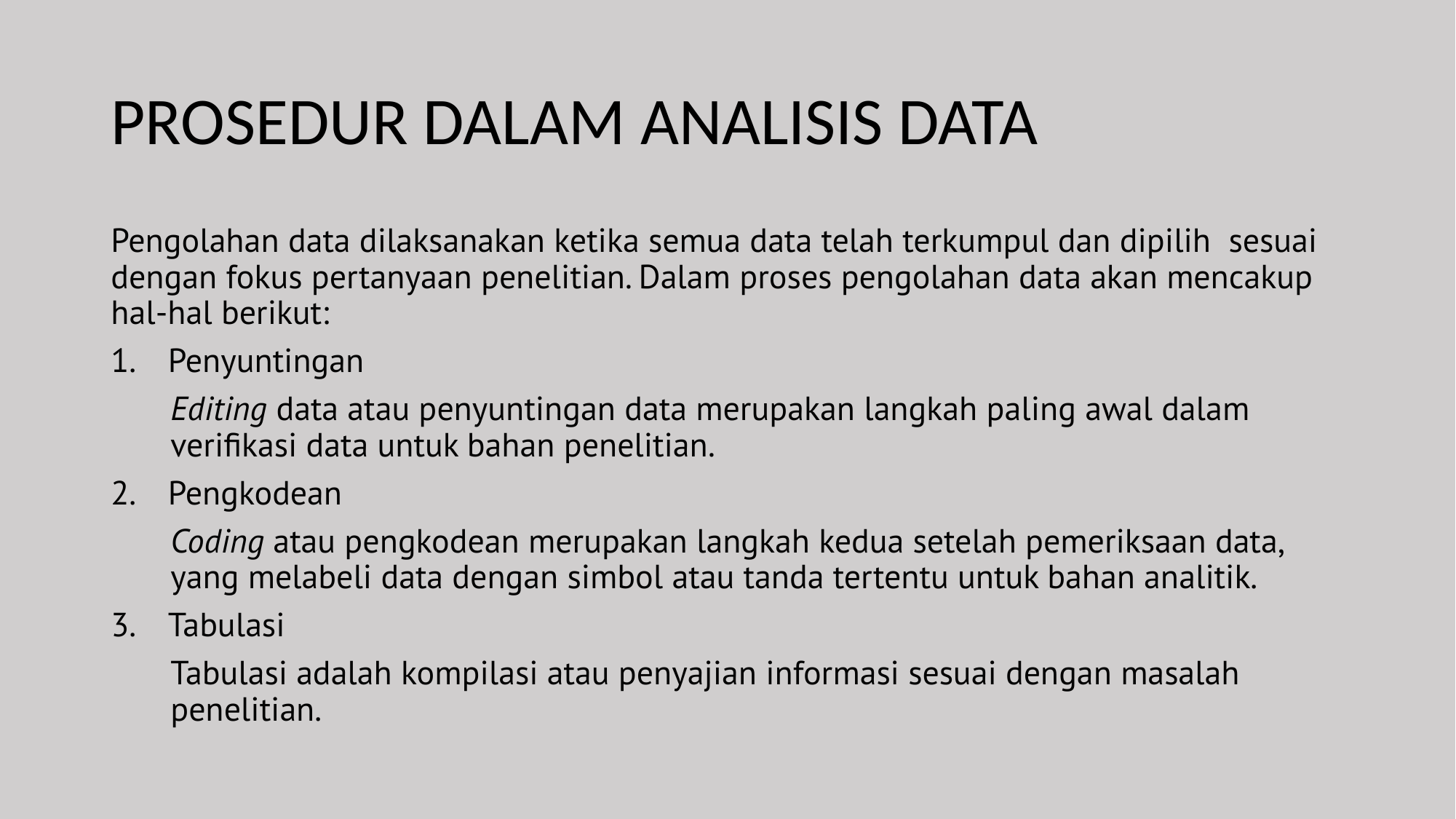

# PROSEDUR DALAM ANALISIS DATA
Pengolahan data dilaksanakan ketika semua data telah terkumpul dan dipilih  sesuai dengan fokus pertanyaan penelitian. Dalam proses pengolahan data akan mencakup hal-hal berikut:
Penyuntingan
Editing data atau penyuntingan data merupakan langkah paling awal dalam verifikasi data untuk bahan penelitian.
Pengkodean
Coding atau pengkodean merupakan langkah kedua setelah pemeriksaan data, yang melabeli data dengan simbol atau tanda tertentu untuk bahan analitik.
Tabulasi
Tabulasi adalah kompilasi atau penyajian informasi sesuai dengan masalah penelitian.